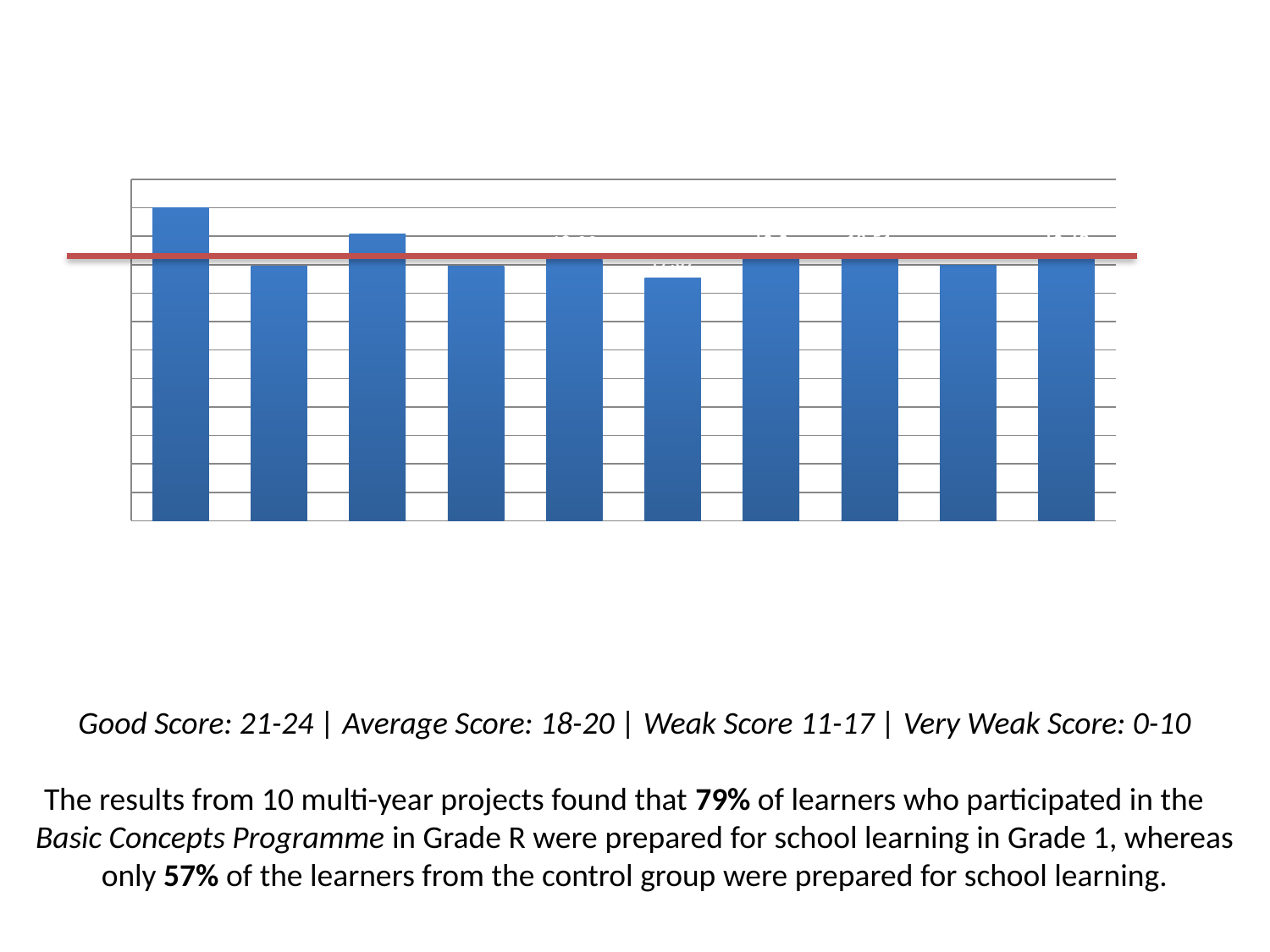

### Chart: Test of Basic Concepts Knowledge
Grade 1 Test Results: Multi-Year Basic Concepts Projects

| Category |  |
|---|---|
| Hantam (2006) | 22.0 |
| Kamiesberg (2008) | 17.9 |
| Metro South (2009) | 20.16 |
| Metro Central (2009) | 17.9 |
| Vrygrond (2009) | 18.39 |
|  Lowryville (2010) | 17.07 |
| Pumlani (2010) | 18.8 |
| Namaqua (2012) | 18.51 |
| SDU (2012) | 17.94 |
| Etafeni (2015) | 18.76 |
Good Score: 21-24 | Average Score: 18-20 | Weak Score 11-17 | Very Weak Score: 0-10

The results from 10 multi-year projects found that 79% of learners who participated in the    Basic Concepts Programme in Grade R were prepared for school learning in Grade 1, whereas only 57% of the learners from the control group were prepared for school learning.